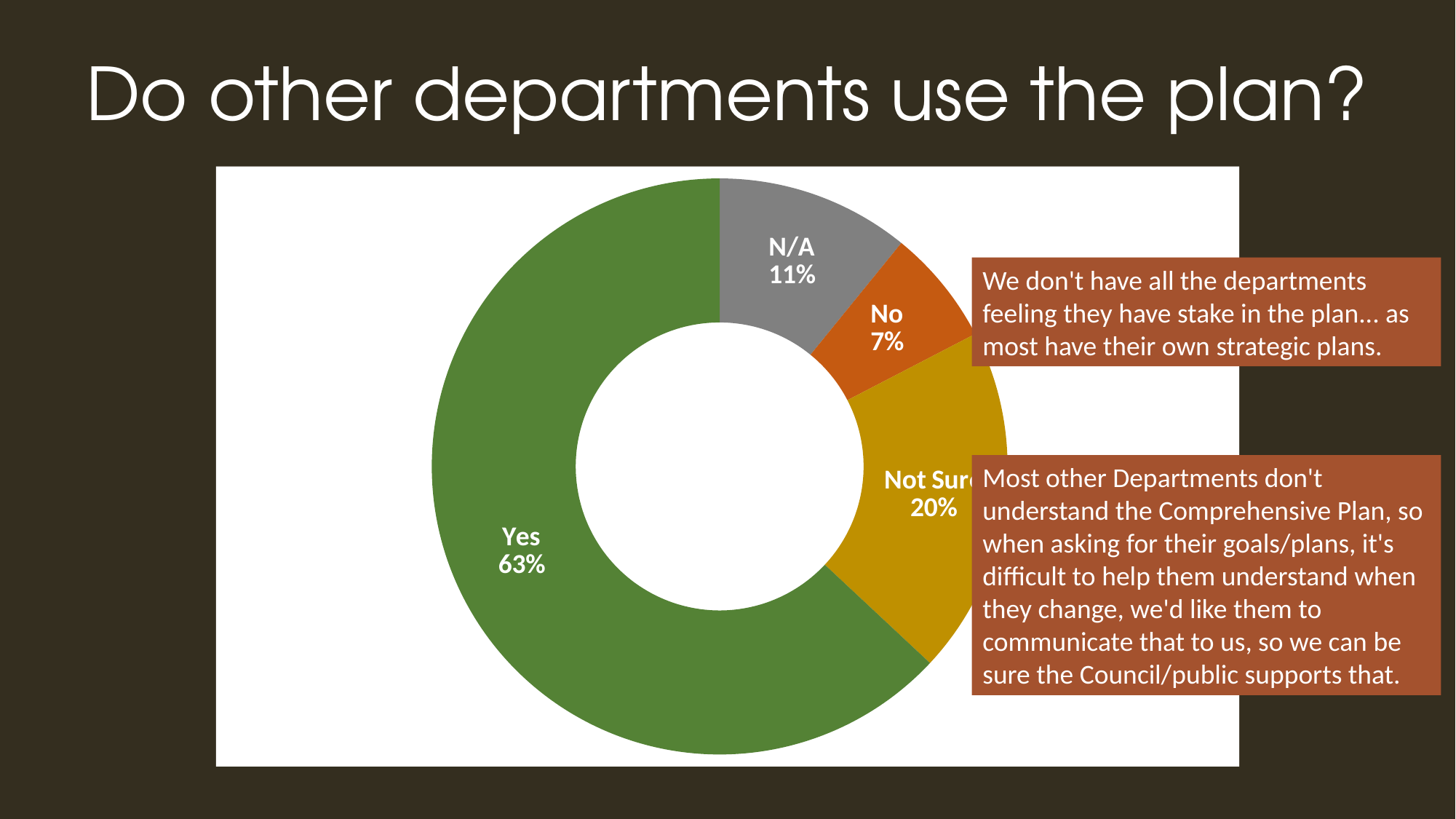

Do other departments use the plan?

### Chart

| Category |  |
|---|---|
| N/A | 5.0 |
| No | 3.0 |
| Not Sure | 9.0 |
| Yes | 29.0 |
We don't have all the departments feeling they have stake in the plan... as most have their own strategic plans.
Most other Departments don't understand the Comprehensive Plan, so when asking for their goals/plans, it's difficult to help them understand when they change, we'd like them to communicate that to us, so we can be sure the Council/public supports that.